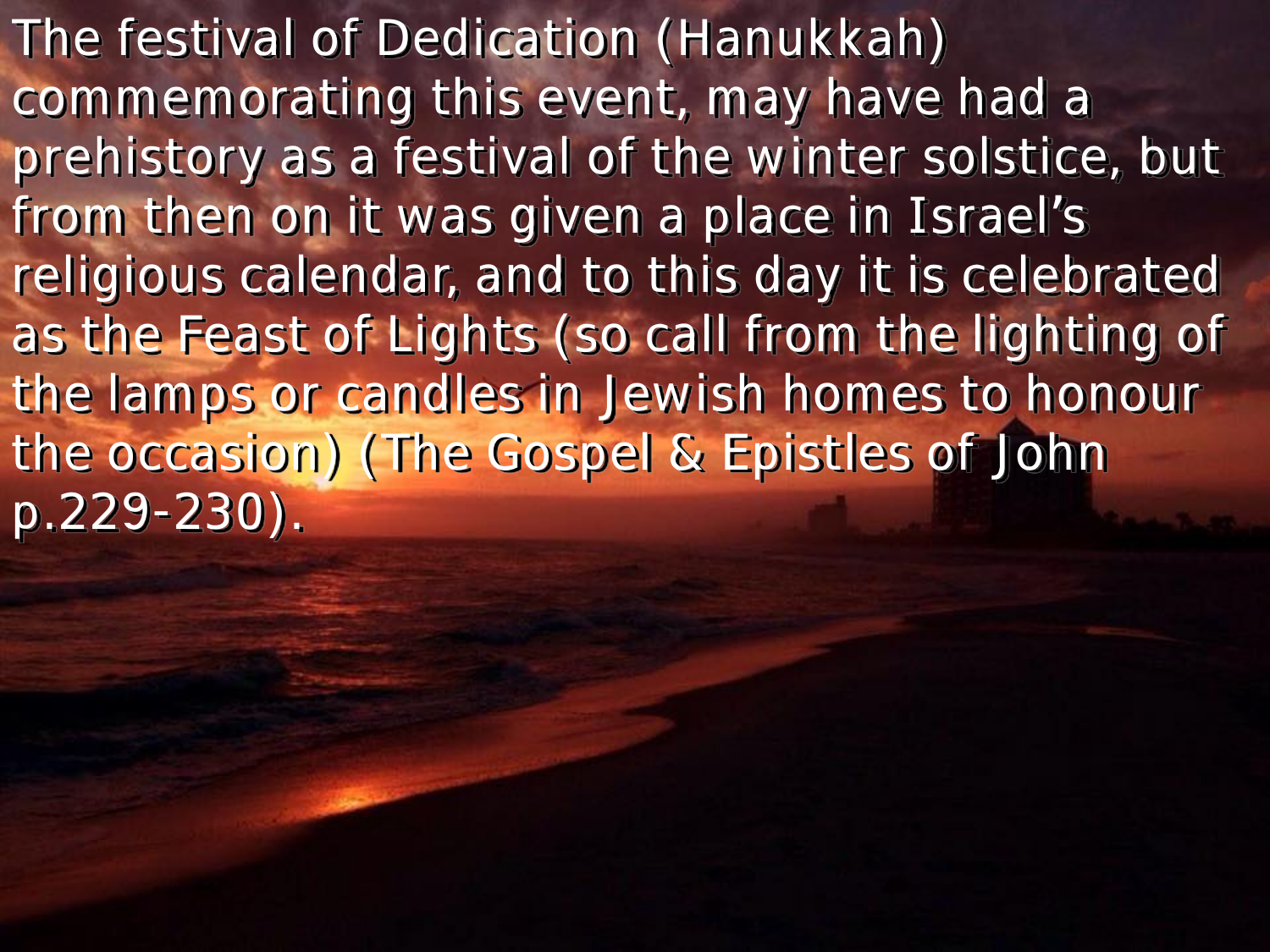

The festival of Dedication (Hanukkah) commemorating this event, may have had a prehistory as a festival of the winter solstice, but from then on it was given a place in Israel’s religious calendar, and to this day it is celebrated as the Feast of Lights (so call from the lighting of the lamps or candles in Jewish homes to honour the occasion) (The Gospel & Epistles of John p.229-230).